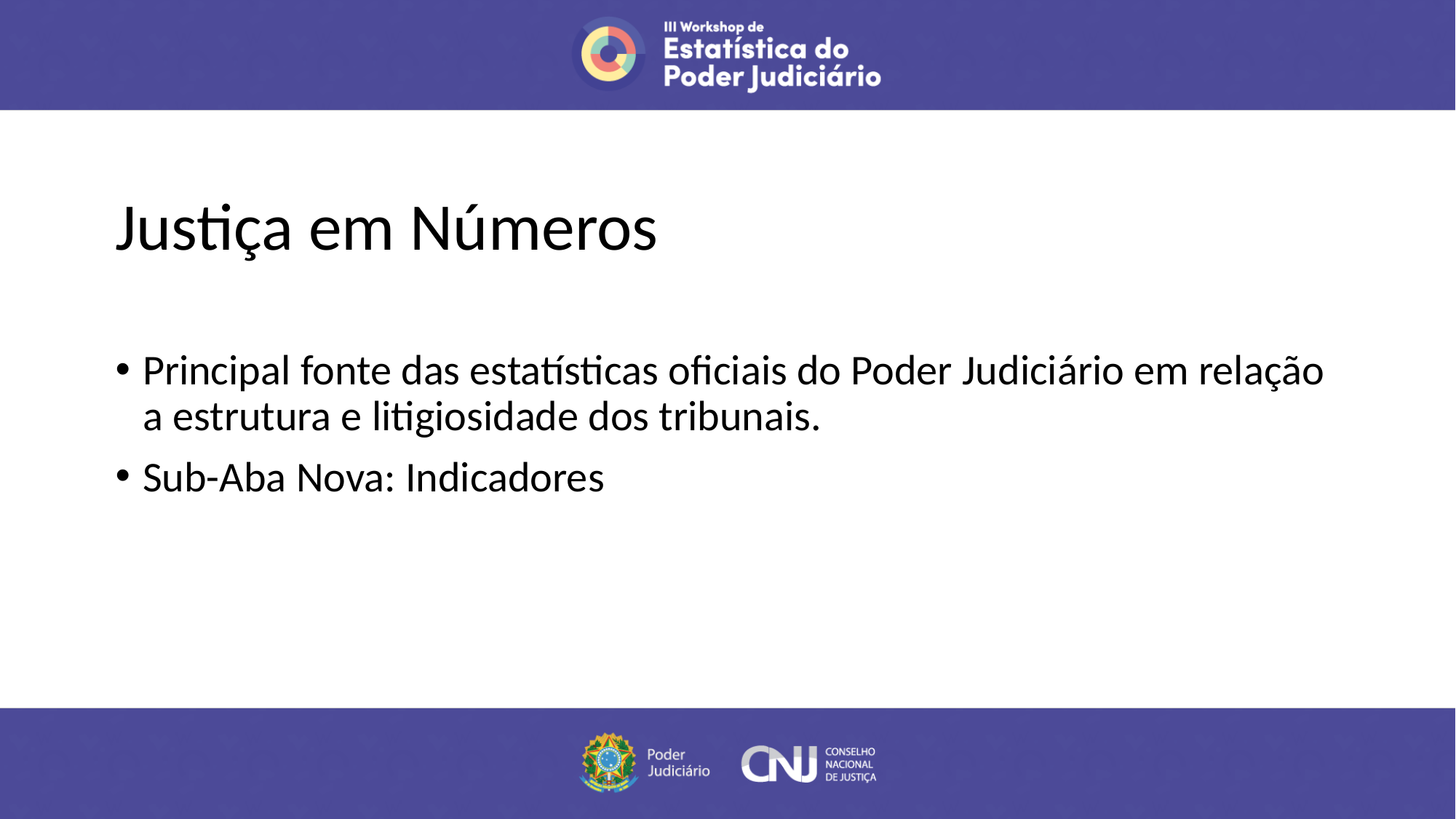

# Justiça em Números
Principal fonte das estatísticas oficiais do Poder Judiciário em relação a estrutura e litigiosidade dos tribunais.
Sub-Aba Nova: Indicadores